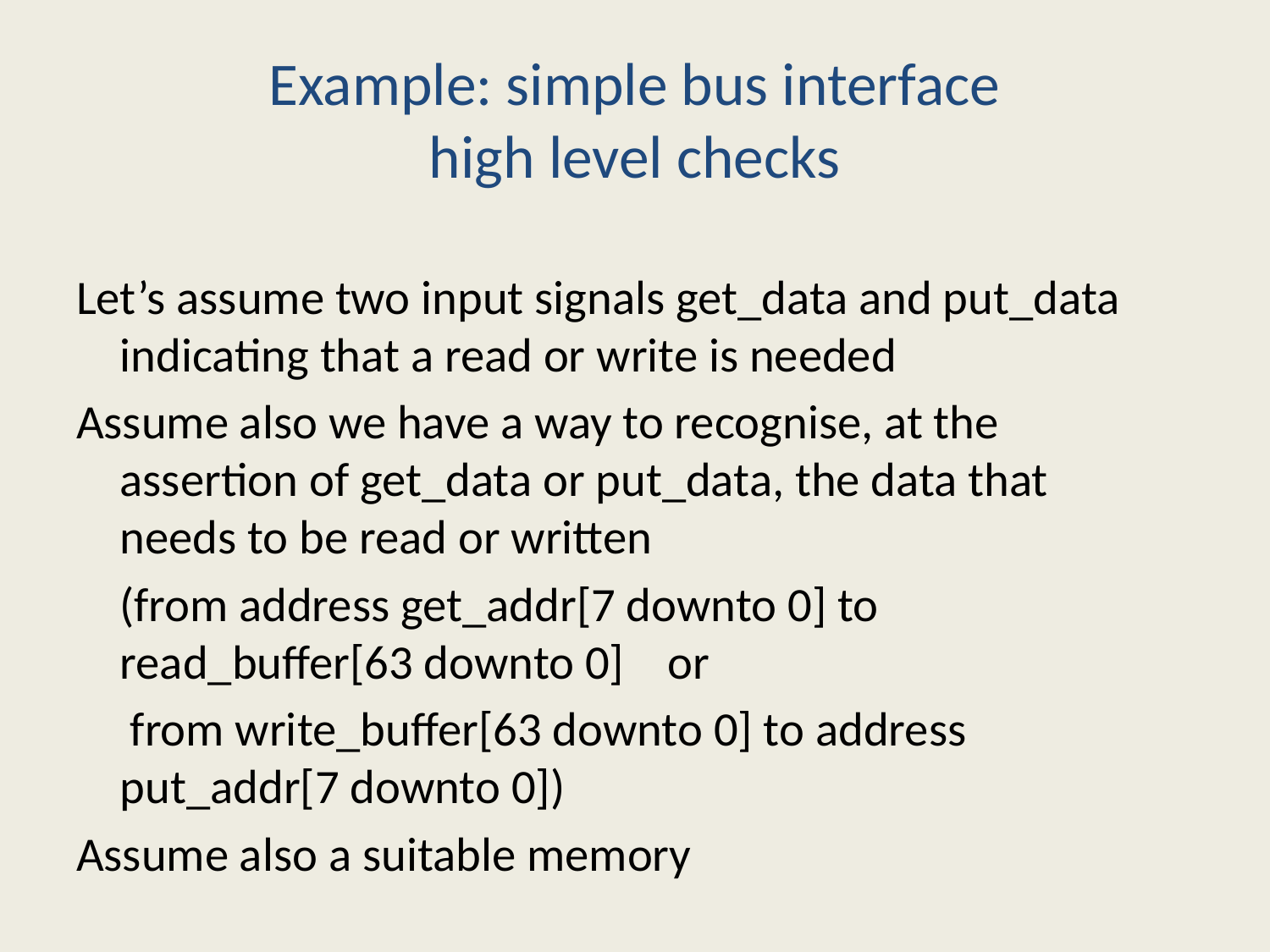

# Example: simple bus interface high level checks
Let’s assume two input signals get_data and put_data indicating that a read or write is needed
Assume also we have a way to recognise, at the assertion of get_data or put_data, the data that needs to be read or written
    (from address get_addr[7 downto 0] to read_buffer[63 downto 0]    or
     from write_buffer[63 downto 0] to address put_addr[7 downto 0])
Assume also a suitable memory